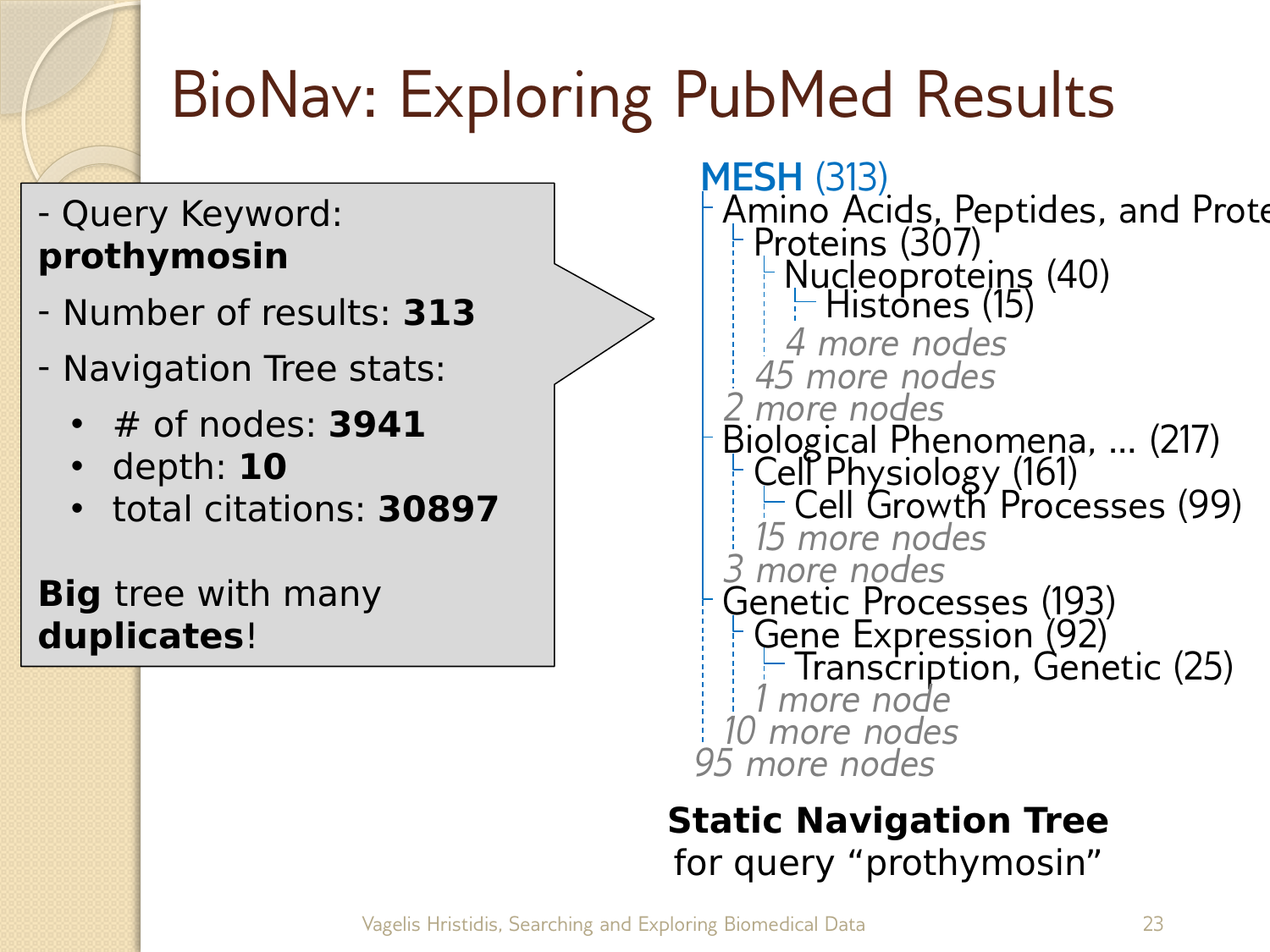

# BioNav: Exploring PubMed Results
MESH (313)
 Query Keyword: prothymosin
 Number of results: 313
 Navigation Tree stats:
 # of nodes: 3941
 depth: 10
 total citations: 30897

Big tree with many duplicates!
Amino Acids, Peptides, and Proteins (310)
Proteins (307)
Nucleoproteins (40)
Histones (15)
4 more nodes
45 more nodes
2 more nodes
Biological Phenomena, … (217)
Cell Physiology (161)
Cell Growth Processes (99)
15 more nodes
3 more nodes
Genetic Processes (193)
Gene Expression (92)
Transcription, Genetic (25)
1 more node
10 more nodes
95 more nodes
Static Navigation Tree
for query “prothymosin”
Vagelis Hristidis, Searching and Exploring Biomedical Data
23